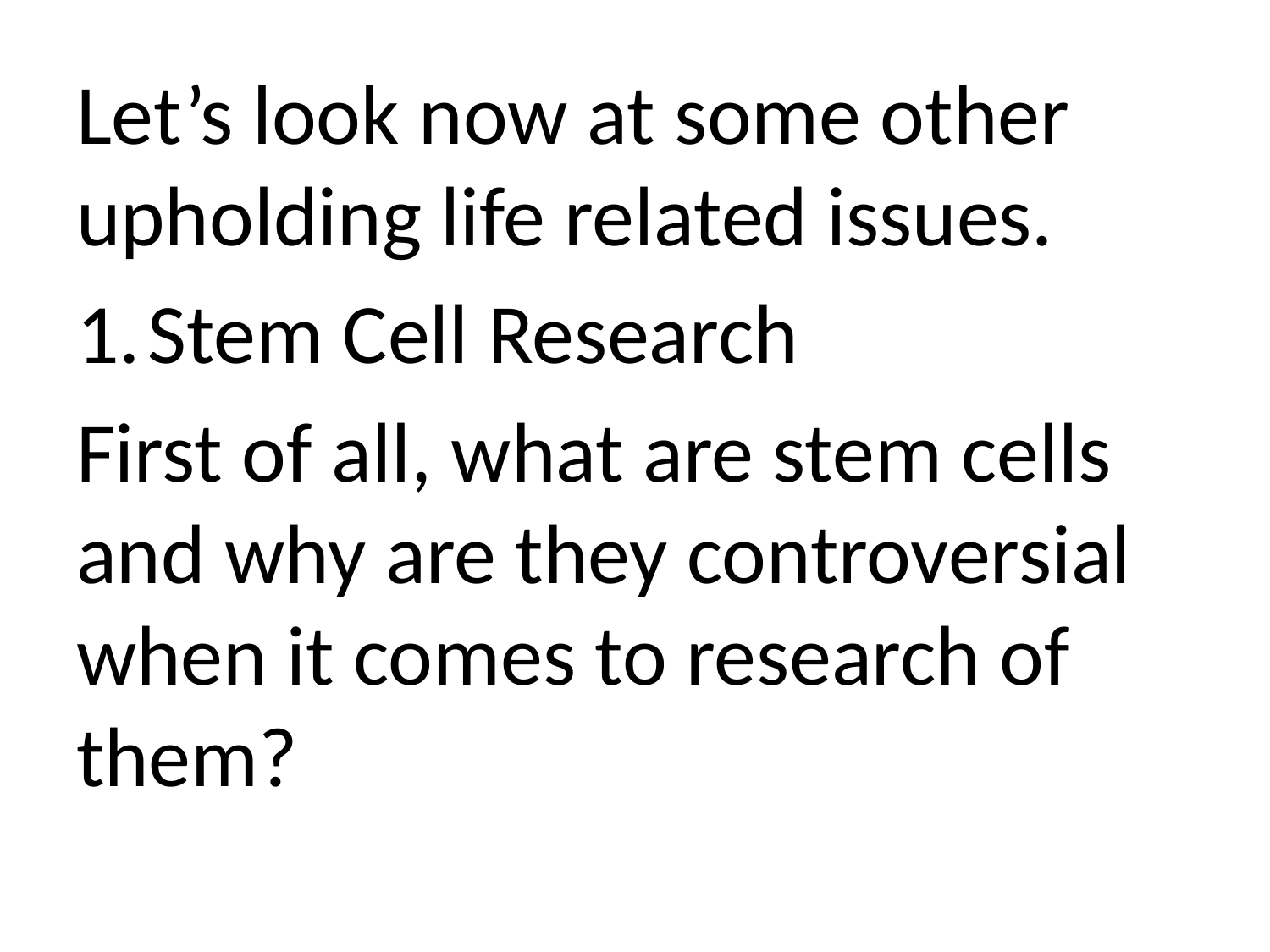

Let’s look now at some other upholding life related issues.
Stem Cell Research
First of all, what are stem cells and why are they controversial when it comes to research of them?